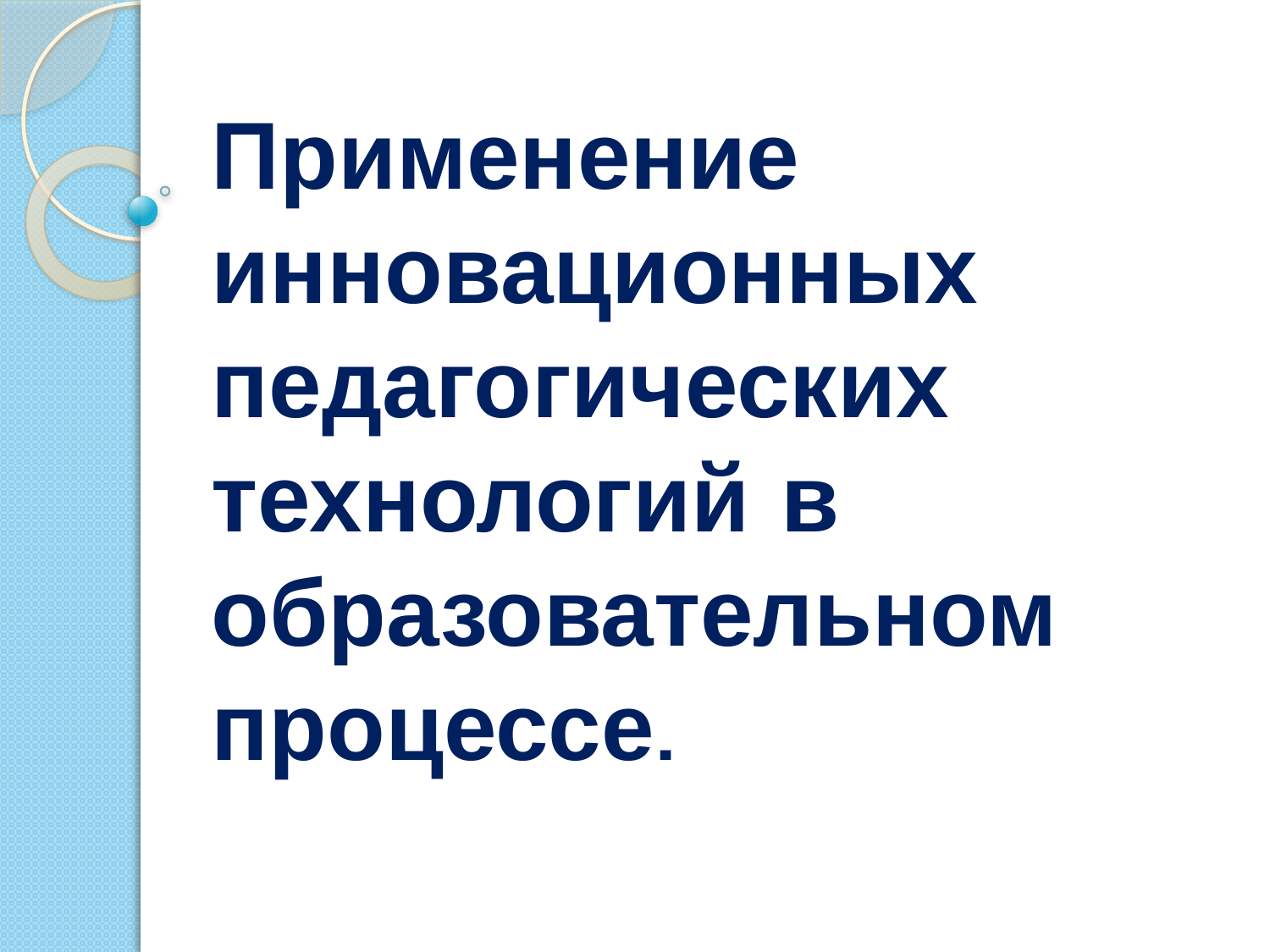

# Применение инновационных педагогических технологий в образовательном процессе.